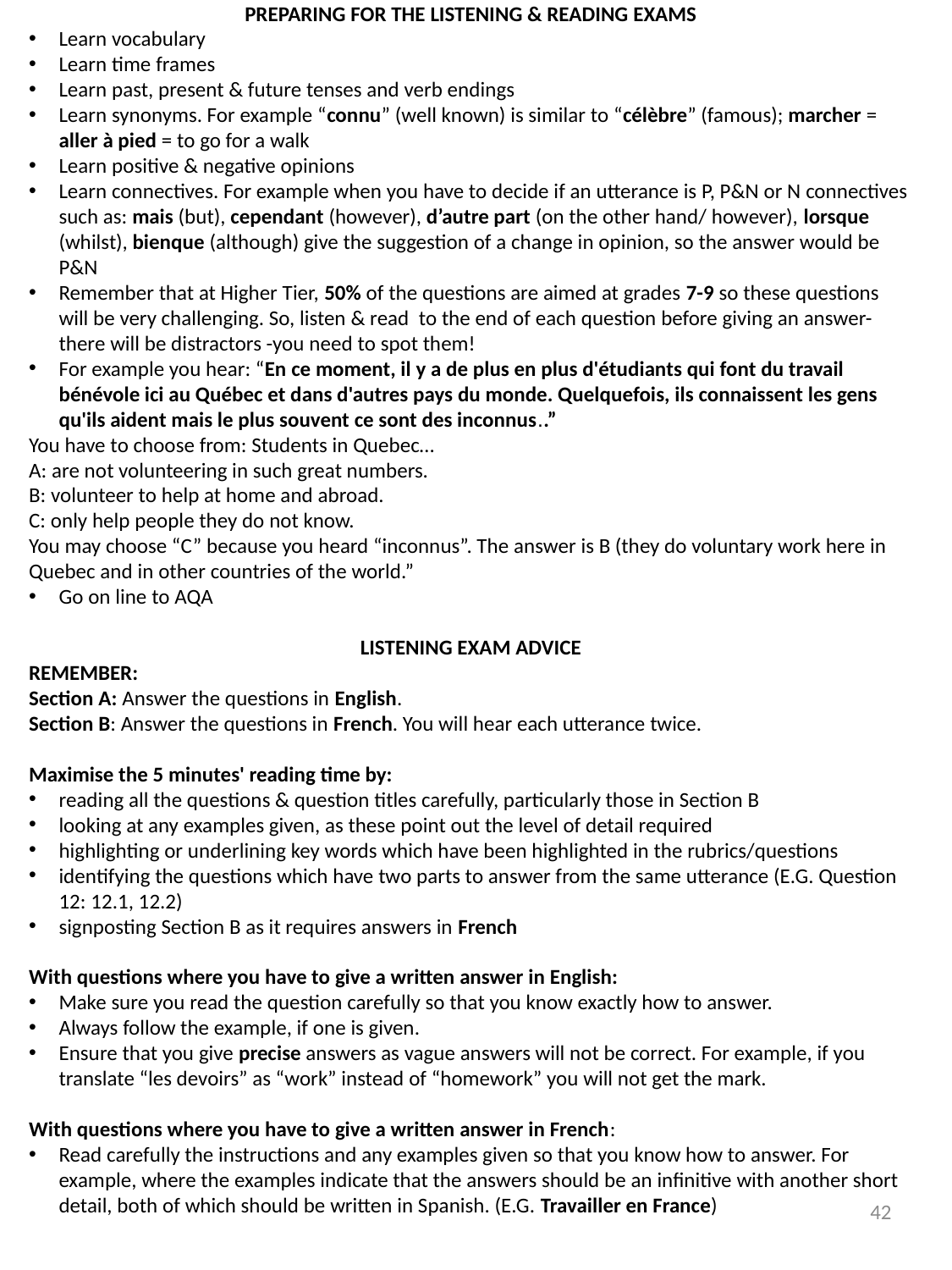

PREPARING FOR THE LISTENING & READING EXAMS
Learn vocabulary
Learn time frames
Learn past, present & future tenses and verb endings
Learn synonyms. For example “connu” (well known) is similar to “célèbre” (famous); marcher = aller à pied = to go for a walk
Learn positive & negative opinions
Learn connectives. For example when you have to decide if an utterance is P, P&N or N connectives such as: mais (but), cependant (however), d’autre part (on the other hand/ however), lorsque (whilst), bienque (although) give the suggestion of a change in opinion, so the answer would be P&N
Remember that at Higher Tier, 50% of the questions are aimed at grades 7-9 so these questions will be very challenging. So, listen & read  to the end of each question before giving an answer-there will be distractors -you need to spot them!
For example you hear: “En ce moment, il y a de plus en plus d'étudiants qui font du travail bénévole ici au Québec et dans d'autres pays du monde. Quelquefois, ils connaissent les gens qu'ils aident mais le plus souvent ce sont des inconnus..”
You have to choose from: Students in Quebec…
A: are not volunteering in such great numbers.
B: volunteer to help at home and abroad.
C: only help people they do not know.
You may choose “C” because you heard “inconnus”. The answer is B (they do voluntary work here in Quebec and in other countries of the world.”
Go on line to AQA

LISTENING EXAM ADVICE
REMEMBER:
Section A: Answer the questions in English.
Section B: Answer the questions in French. You will hear each utterance twice.

Maximise the 5 minutes' reading time by:
reading all the questions & question titles carefully, particularly those in Section B
looking at any examples given, as these point out the level of detail required
highlighting or underlining key words which have been highlighted in the rubrics/questions
identifying the questions which have two parts to answer from the same utterance (E.G. Question 12: 12.1, 12.2)
signposting Section B as it requires answers in French

With questions where you have to give a written answer in English:
Make sure you read the question carefully so that you know exactly how to answer.
Always follow the example, if one is given.
Ensure that you give precise answers as vague answers will not be correct. For example, if you translate “les devoirs” as “work” instead of “homework” you will not get the mark.

With questions where you have to give a written answer in French:
Read carefully the instructions and any examples given so that you know how to answer. For example, where the examples indicate that the answers should be an infinitive with another short detail, both of which should be written in Spanish. (E.G. Travailler en France)

42